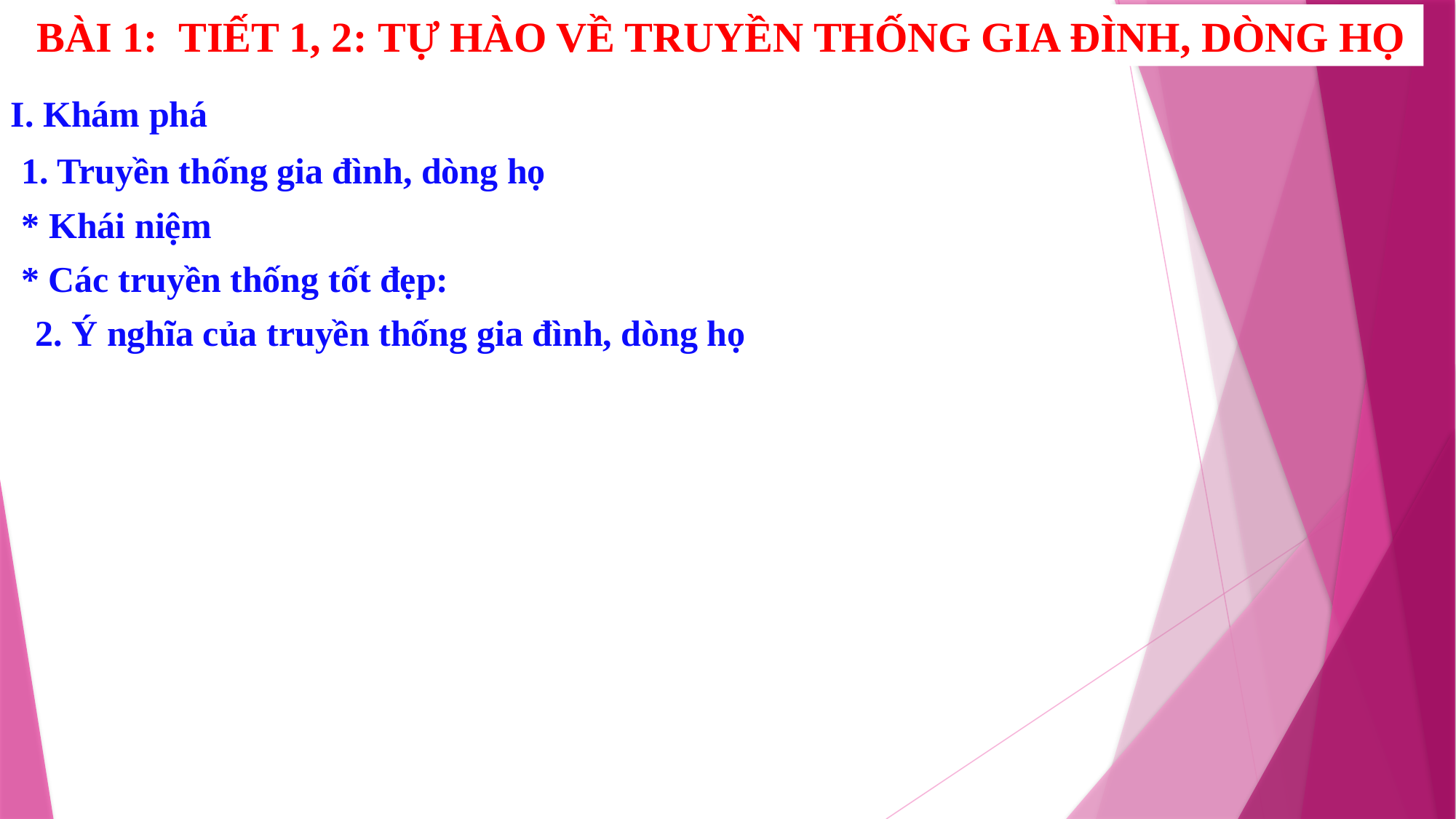

BÀI 1:  TIẾT 1, 2: TỰ HÀO VỀ TRUYỀN THỐNG GIA ĐÌNH, DÒNG HỌ
I. Khám phá
1. Truyền thống gia đình, dòng họ
* Khái niệm
* Các truyền thống tốt đẹp:
2. Ý nghĩa của truyền thống gia đình, dòng họ